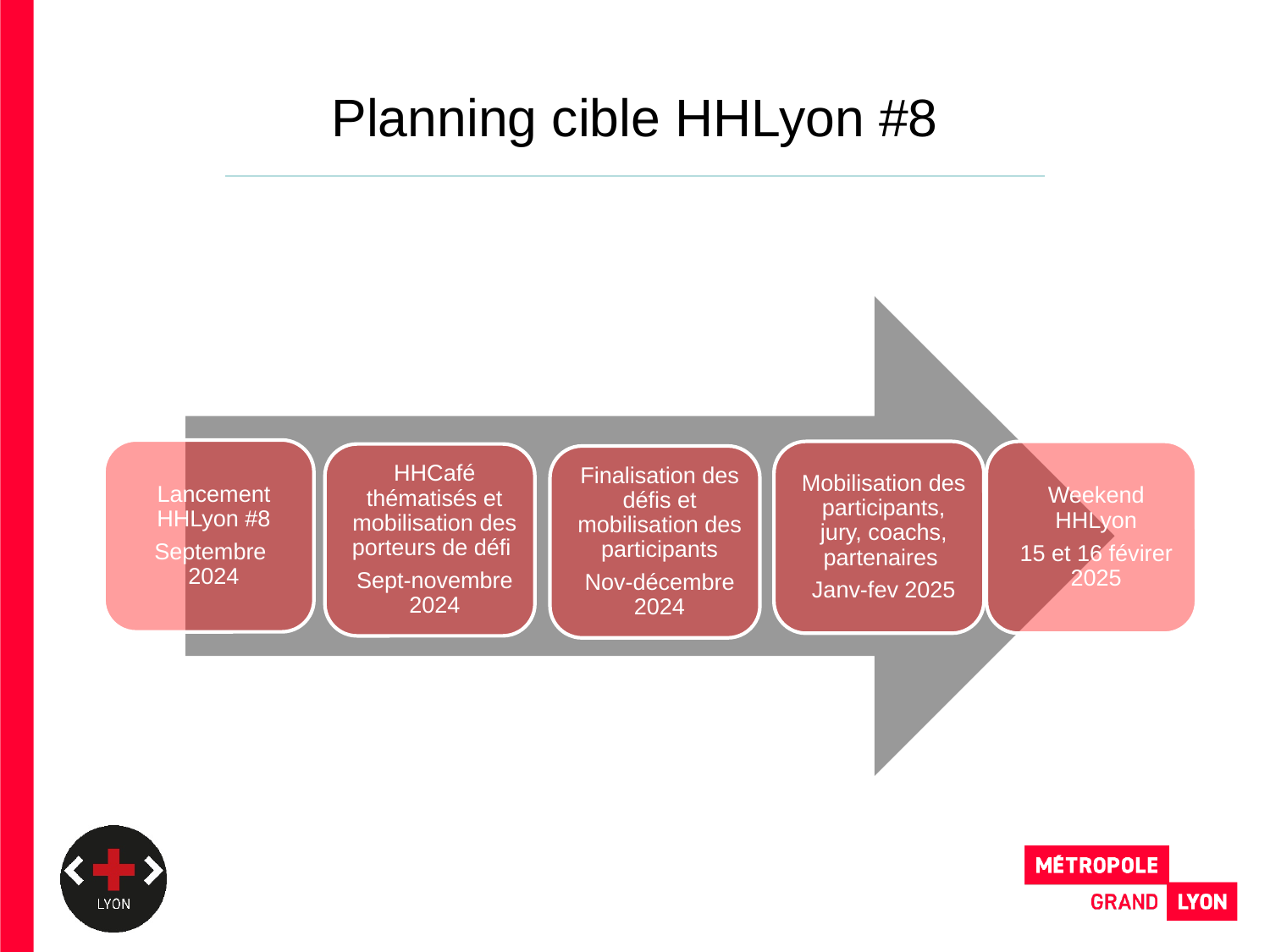

# Planning cible HHLyon #8

Lancement HHLyon #8
Septembre  2024
Mobilisation des participants, jury, coachs, partenaires
Janv-fev 2025
Weekend HHLyon
15 et 16 févirer 2025
HHCafé thématisés et mobilisation des porteurs de défi
Sept-novembre 2024
Finalisation des défis et mobilisation des participants
Nov-décembre 2024